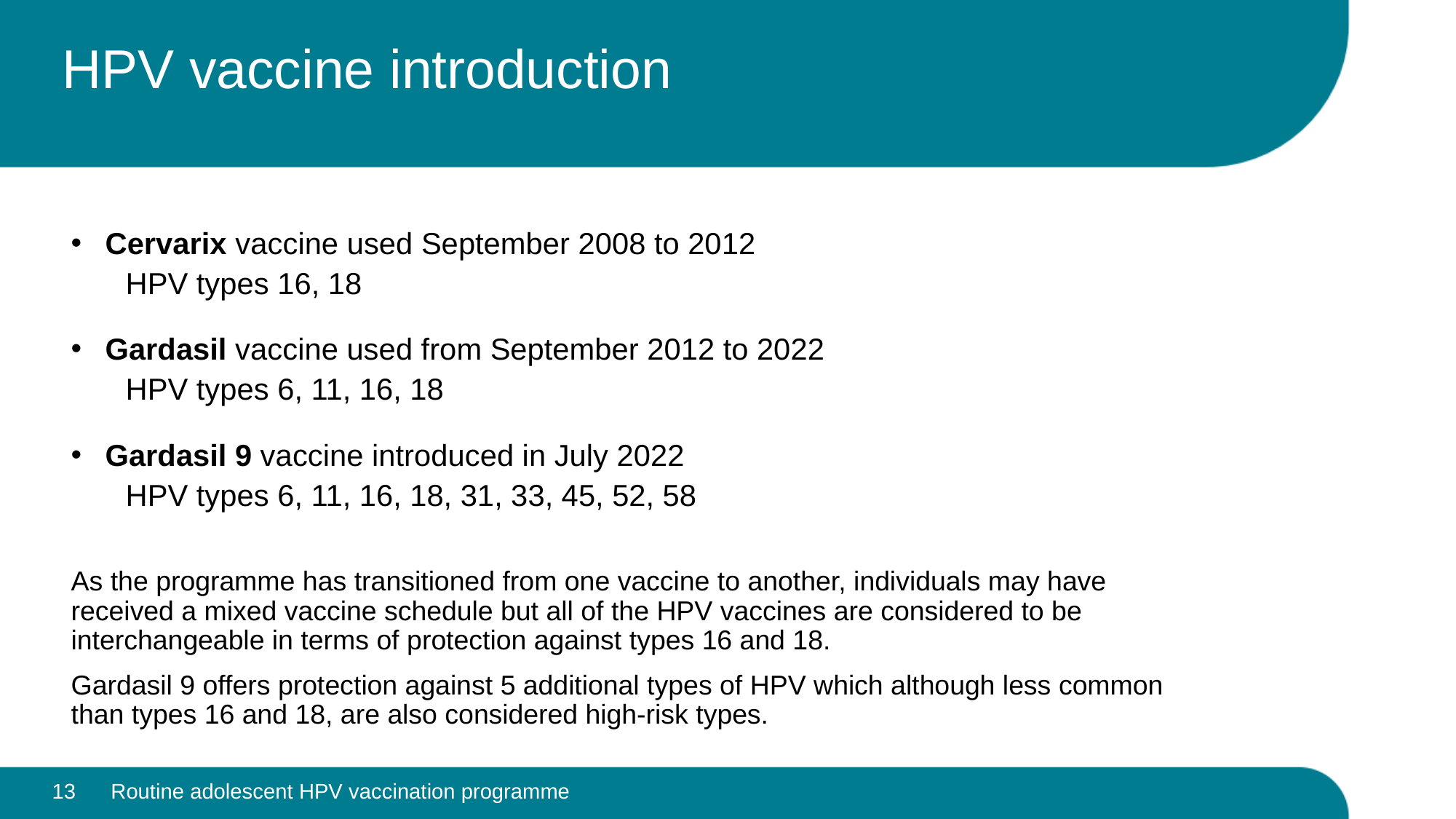

# HPV vaccine introduction

Cervarix vaccine used September 2008 to 2012
HPV types 16, 18

Gardasil vaccine used from September 2012 to 2022
HPV types 6, 11, 16, 18

Gardasil 9 vaccine introduced in July 2022
HPV types 6, 11, 16, 18, 31, 33, 45, 52, 58

As the programme has transitioned from one vaccine to another, individuals may have received a mixed vaccine schedule but all of the HPV vaccines are considered to be interchangeable in terms of protection against types 16 and 18.
Gardasil 9 offers protection against 5 additional types of HPV which although less common than types 16 and 18, are also considered high-risk types.

13
Routine adolescent HPV vaccination programme